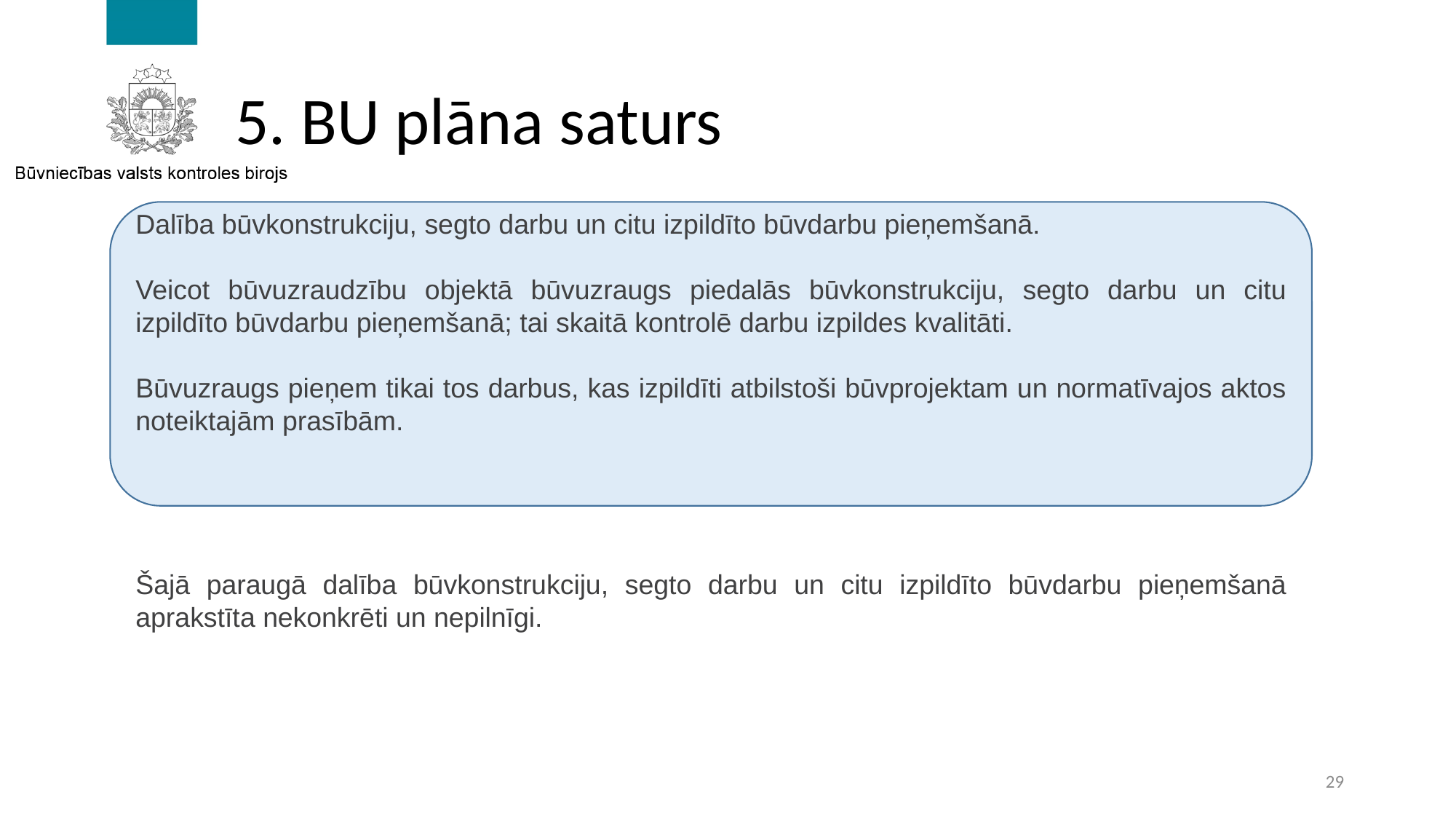

# 5. BU plāna saturs

Dalība būvkonstrukciju, segto darbu un citu izpildīto būvdarbu pieņemšanā.

Veicot būvuzraudzību objektā būvuzraugs piedalās būvkonstrukciju, segto darbu un citu izpildīto būvdarbu pieņemšanā; tai skaitā kontrolē darbu izpildes kvalitāti.

Būvuzraugs pieņem tikai tos darbus, kas izpildīti atbilstoši būvprojektam un normatīvajos aktos noteiktajām prasībām.

Šajā paraugā dalība būvkonstrukciju, segto darbu un citu izpildīto būvdarbu pieņemšanā aprakstīta nekonkrēti un nepilnīgi.